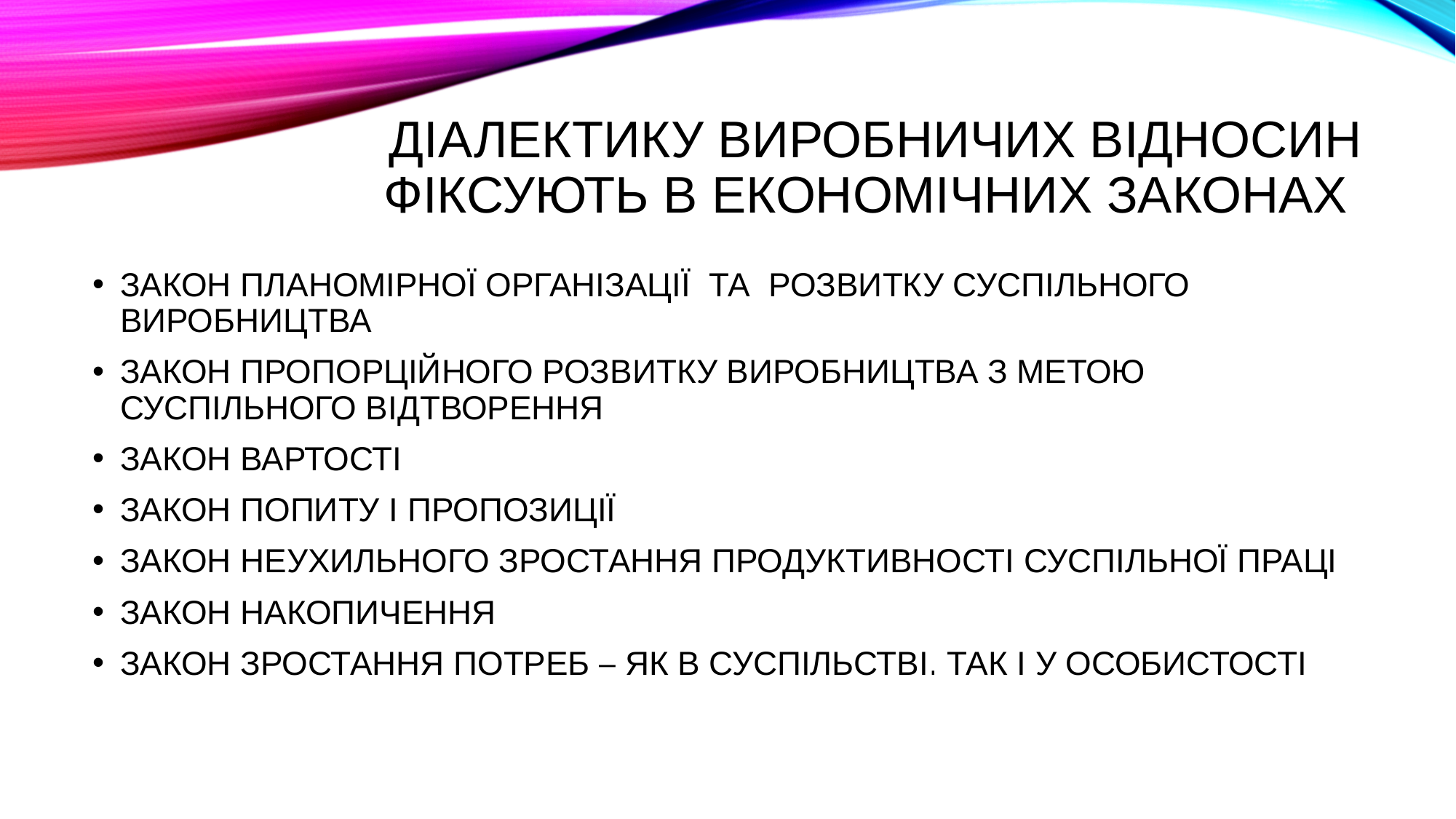

# ДІАЛЕКТИКУ ВИРОБНИЧИХ ВІДНОСИН ФІКСУЮТЬ В ЕКОНОМІЧНИХ ЗАКОНАХ
ЗАКОН ПЛАНОМІРНОЇ ОРГАНІЗАЦІЇ  ТА  РОЗВИТКУ СУСПІЛЬНОГО  ВИРОБНИЦТВА
ЗАКОН ПРОПОРЦІЙНОГО РОЗВИТКУ ВИРОБНИЦТВА З МЕТОЮ СУСПІЛЬНОГО ВІДТВОРЕННЯ
ЗАКОН ВАРТОСТІ
ЗАКОН ПОПИТУ І ПРОПОЗИЦІЇ
ЗАКОН НЕУХИЛЬНОГО ЗРОСТАННЯ ПРОДУКТИВНОСТІ СУСПІЛЬНОЇ ПРАЦІ
ЗАКОН НАКОПИЧЕННЯ
ЗАКОН ЗРОСТАННЯ ПОТРЕБ – ЯК В СУСПІЛЬСТВІ. ТАК І У ОСОБИСТОСТІ